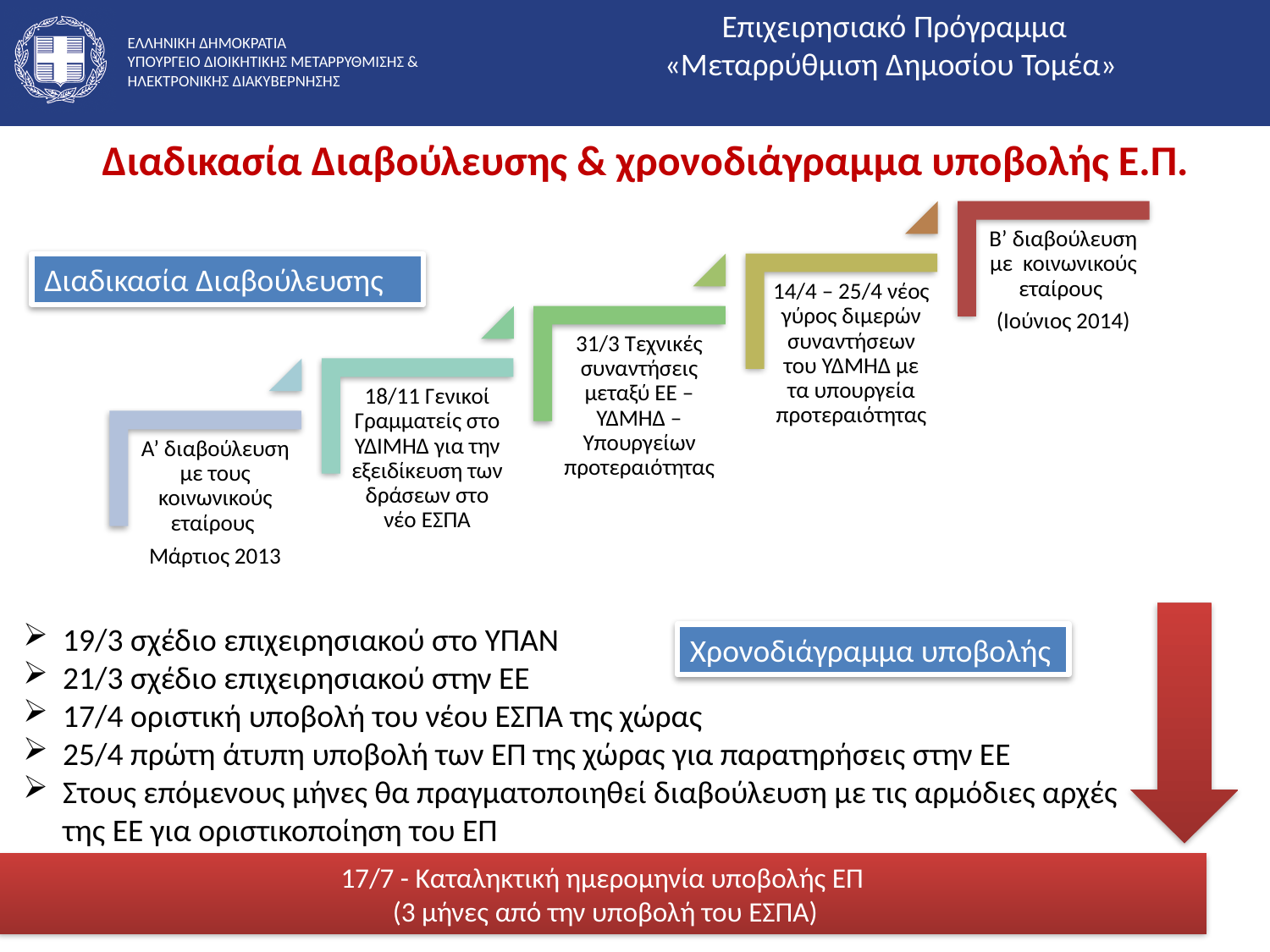

Επιχειρησιακό Πρόγραμμα
«Μεταρρύθμιση Δημοσίου Τομέα»
# Διαδικασία Διαβούλευσης & χρονοδιάγραμμα υποβολής Ε.Π.
Α’ διαβούλευση με τους κοινωνικούς εταίρους
Μάρτιος 2013
18/11 Γενικοί Γραμματείς στο ΥΔΙΜΗΔ για την εξειδίκευση των δράσεων στο νέο ΕΣΠΑ
31/3 Τεχνικές συναντήσεις μεταξύ ΕΕ – ΥΔΜΗΔ – Υπουργείων προτεραιότητας
14/4 – 25/4 νέος γύρος διμερών συναντήσεων του ΥΔΜΗΔ με τα υπουργεία προτεραιότητας
Β’ διαβούλευση με  κοινωνικούς εταίρους
(Ιούνιος 2014)
Διαδικασία Διαβούλευσης

19/3 σχέδιο επιχειρησιακού στο ΥΠΑΝ
21/3 σχέδιο επιχειρησιακού στην ΕΕ
17/4 οριστική υποβολή του νέου ΕΣΠΑ της χώρας
25/4 πρώτη άτυπη υποβολή των ΕΠ της χώρας για παρατηρήσεις στην ΕΕ
Στους επόμενους μήνες θα πραγματοποιηθεί διαβούλευση με τις αρμόδιες αρχές της ΕΕ για οριστικοποίηση του ΕΠ
Χρονοδιάγραμμα υποβολής
17/7 - Καταληκτική ημερομηνία υποβολής ΕΠ
 (3 μήνες από την υποβολή του ΕΣΠΑ)